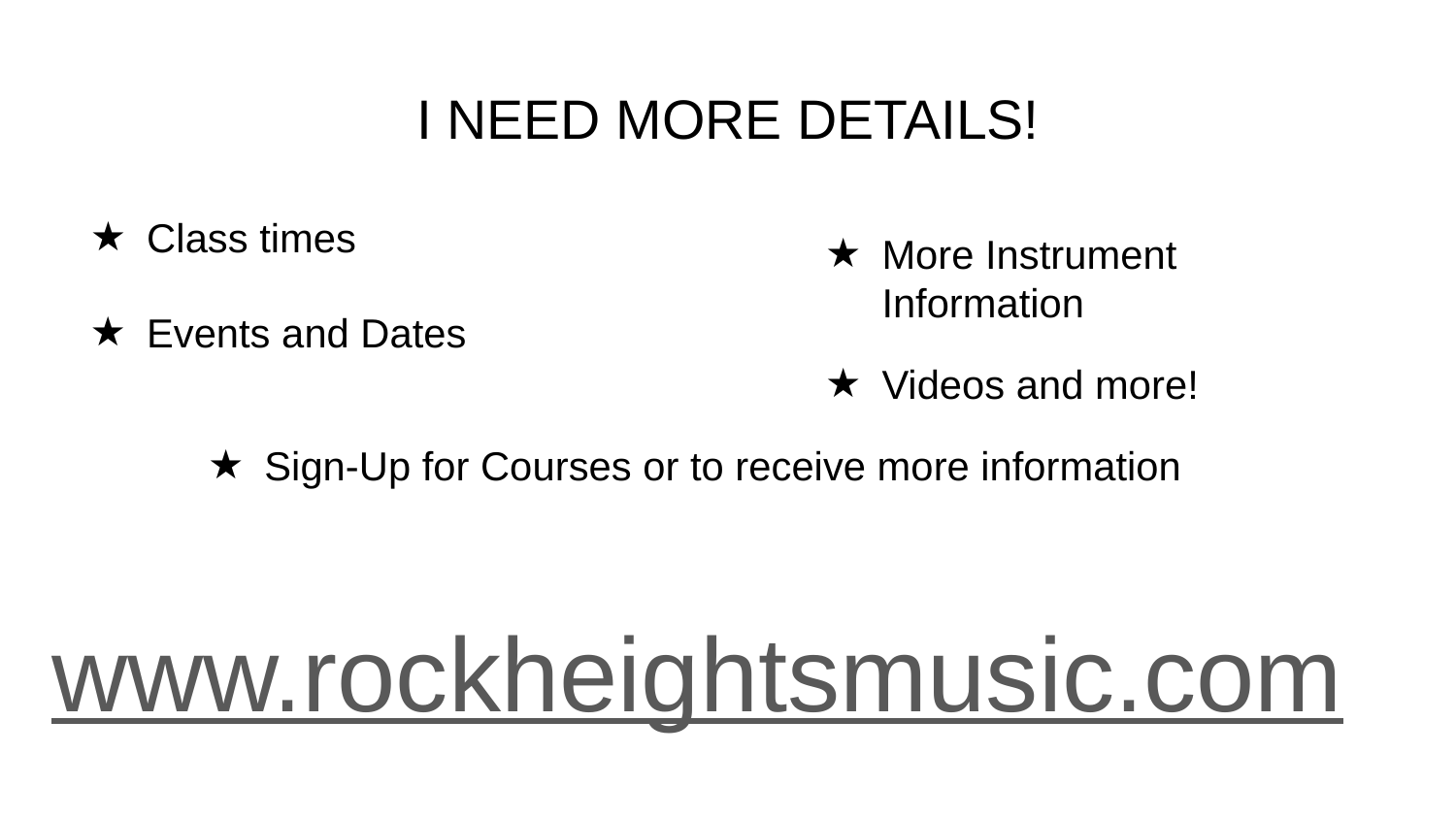

# I NEED MORE DETAILS!
Class times
More Instrument Information
Events and Dates
Videos and more!
Sign-Up for Courses or to receive more information
www.rockheightsmusic.com